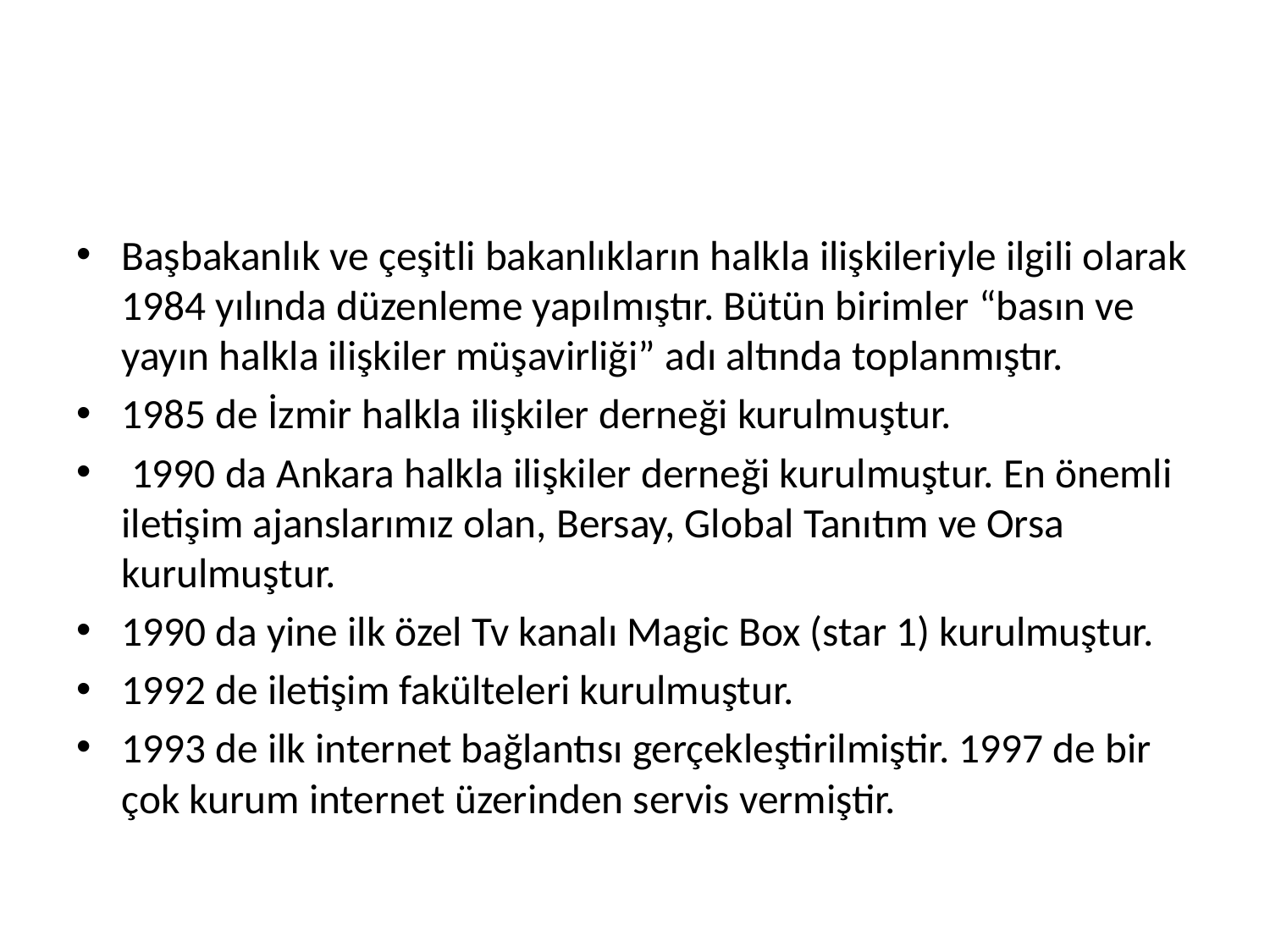

#
Başbakanlık ve çeşitli bakanlıkların halkla ilişkileriyle ilgili olarak 1984 yılında düzenleme yapılmıştır. Bütün birimler “basın ve yayın halkla ilişkiler müşavirliği” adı altında toplanmıştır.
1985 de İzmir halkla ilişkiler derneği kurulmuştur.
 1990 da Ankara halkla ilişkiler derneği kurulmuştur. En önemli iletişim ajanslarımız olan, Bersay, Global Tanıtım ve Orsa kurulmuştur.
1990 da yine ilk özel Tv kanalı Magic Box (star 1) kurulmuştur.
1992 de iletişim fakülteleri kurulmuştur.
1993 de ilk internet bağlantısı gerçekleştirilmiştir. 1997 de bir çok kurum internet üzerinden servis vermiştir.